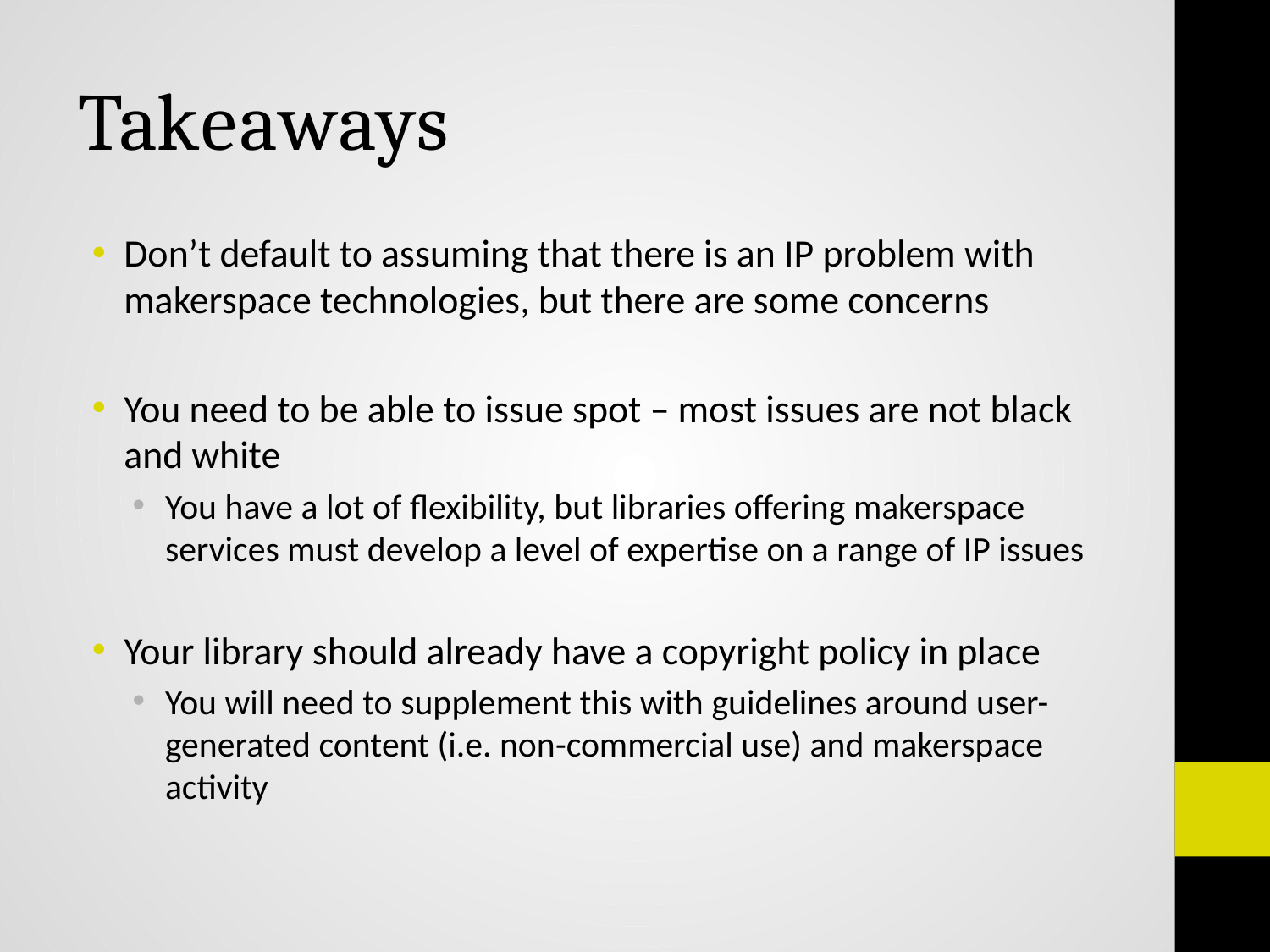

# Takeaways
Don’t default to assuming that there is an IP problem with makerspace technologies, but there are some concerns

You need to be able to issue spot – most issues are not black and white
You have a lot of flexibility, but libraries offering makerspace services must develop a level of expertise on a range of IP issues

Your library should already have a copyright policy in place
You will need to supplement this with guidelines around user-generated content (i.e. non-commercial use) and makerspace activity